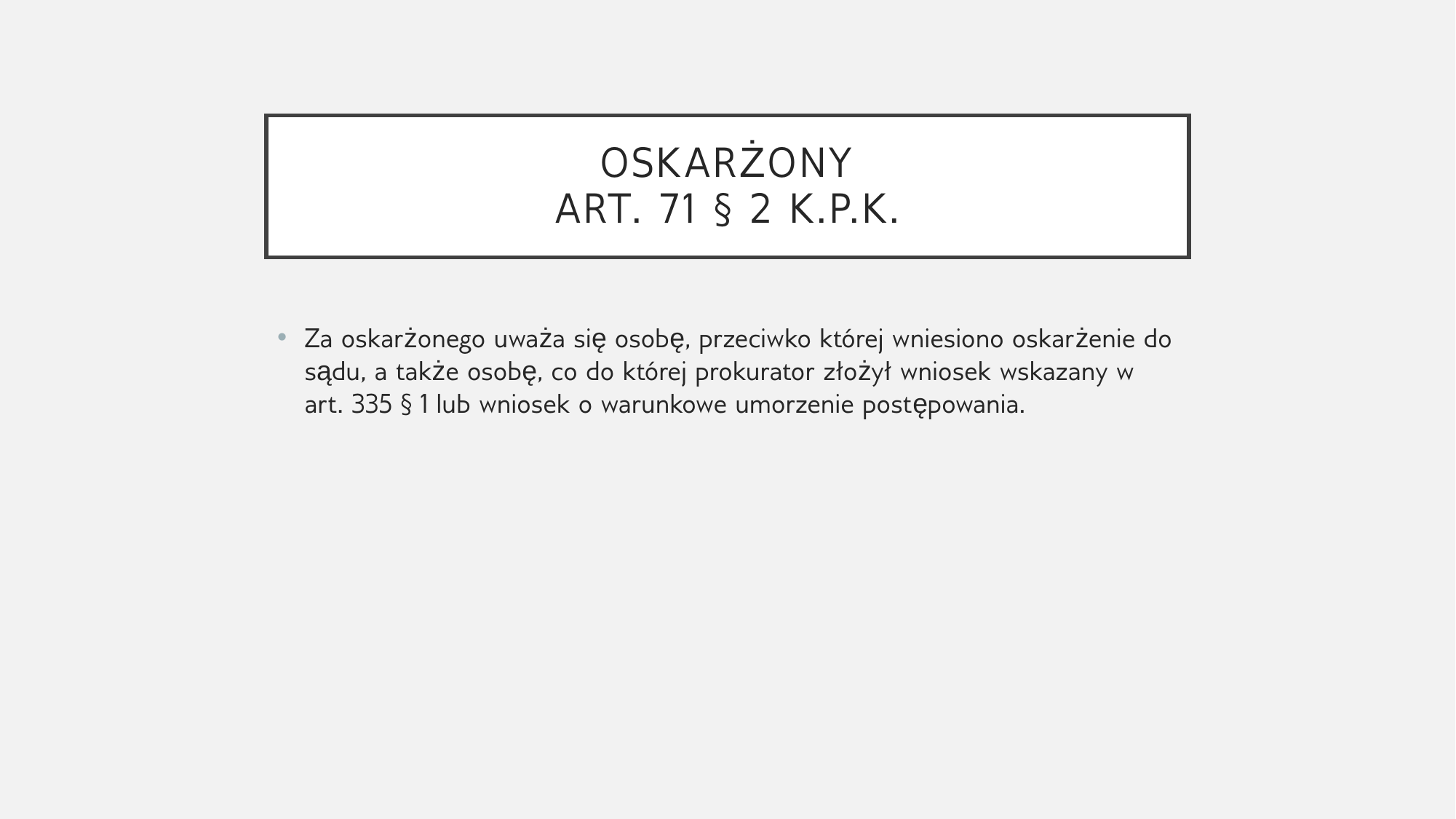

# Oskarżony art. 71 § 2 k.p.k.
Za oskarżonego uważa się osobę, przeciwko której wniesiono oskarżenie do sądu, a także osobę, co do której prokurator złożył wniosek wskazany w art. 335 § 1 lub wniosek o warunkowe umorzenie postępowania.